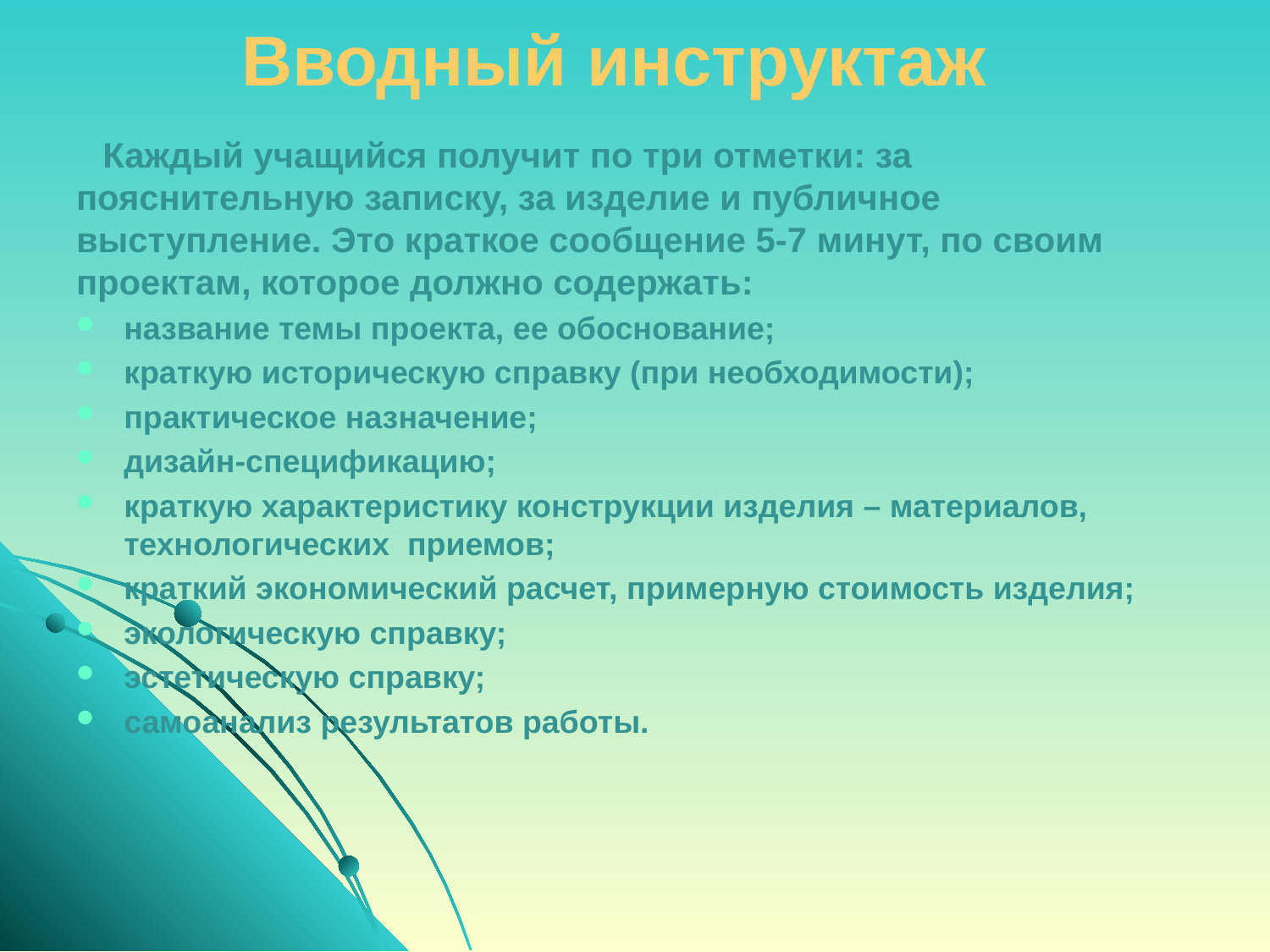

# Вводный инструктаж
   Каждый учащийся получит по три отметки: за пояснительную записку, за изделие и публичное выступление. Это краткое сообщение 5-7 минут, по своим проектам, которое должно содержать:
название темы проекта, ее обоснование;
краткую историческую справку (при необходимости);
практическое назначение;
дизайн-спецификацию;
краткую характеристику конструкции изделия – материалов, технологических  приемов;
краткий экономический расчет, примерную стоимость изделия;
экологическую справку;
эстетическую справку;
самоанализ результатов работы.